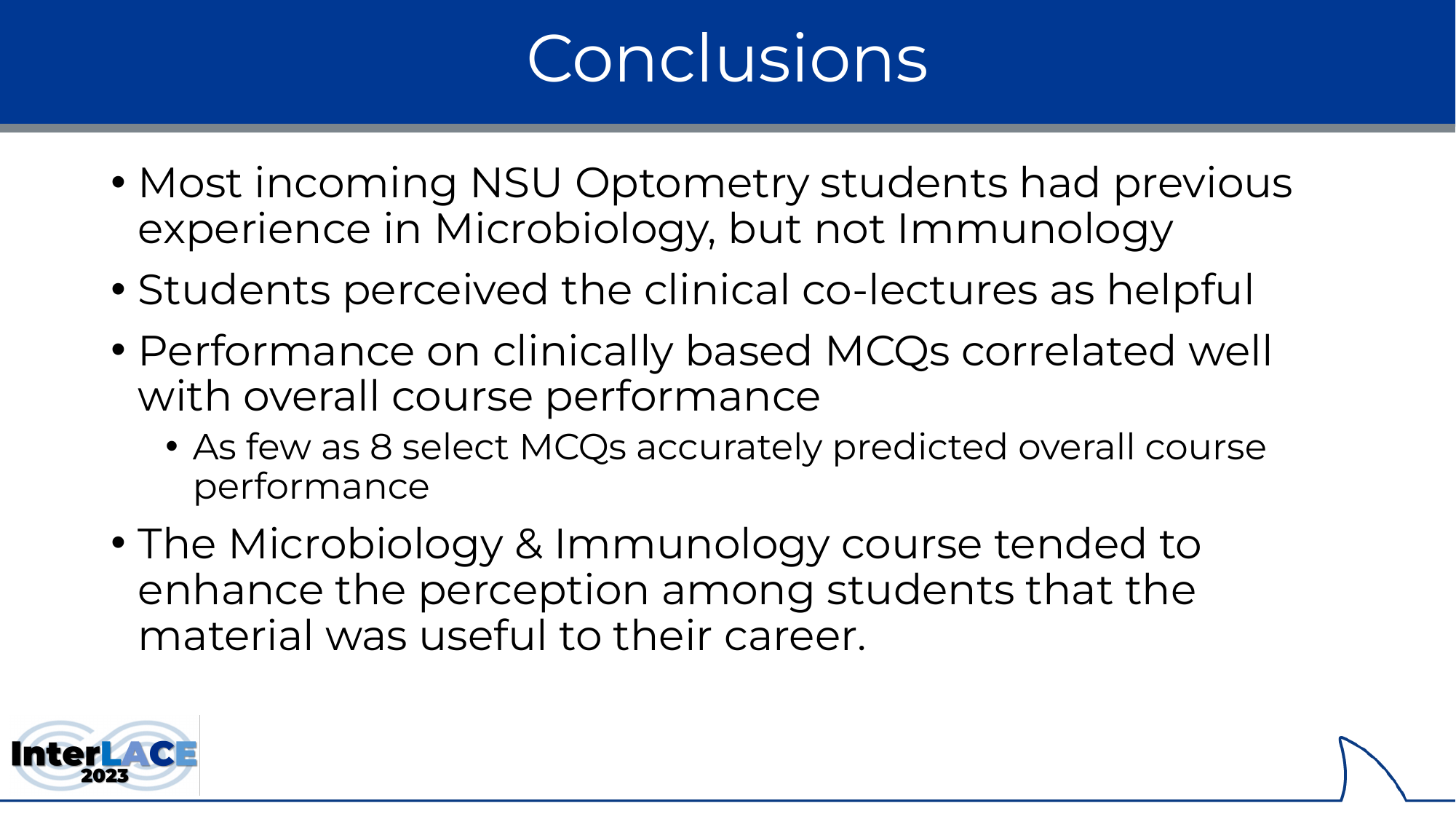

# Conclusions
Most incoming NSU Optometry students had previous experience in Microbiology, but not Immunology
Students perceived the clinical co-lectures as helpful
Performance on clinically based MCQs correlated well with overall course performance
As few as 8 select MCQs accurately predicted overall course performance
The Microbiology & Immunology course tended to enhance the perception among students that the material was useful to their career.